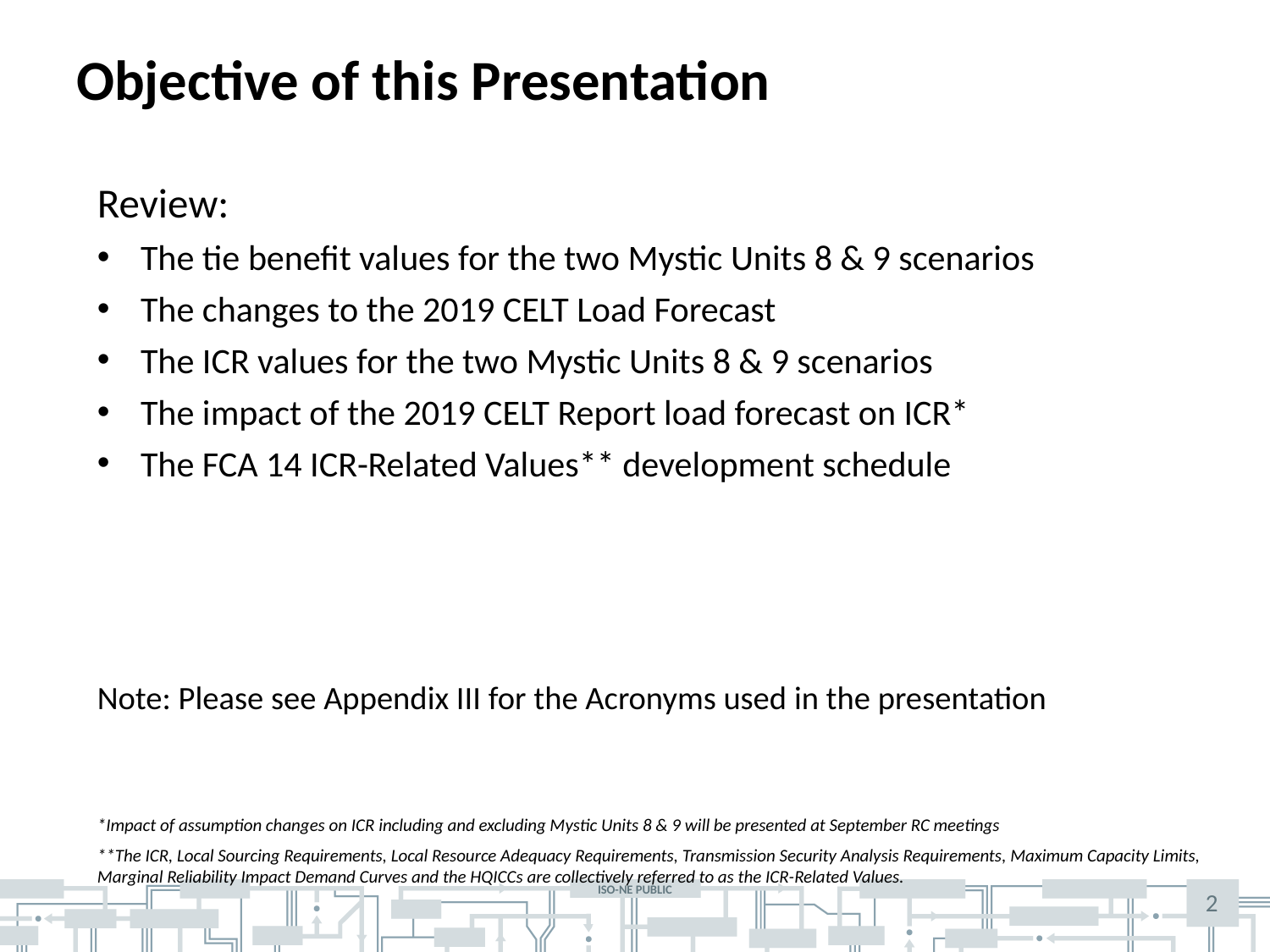

# Objective of this Presentation
Review:
The tie benefit values for the two Mystic Units 8 & 9 scenarios
The changes to the 2019 CELT Load Forecast
The ICR values for the two Mystic Units 8 & 9 scenarios
The impact of the 2019 CELT Report load forecast on ICR*
The FCA 14 ICR-Related Values** development schedule

Note: Please see Appendix III for the Acronyms used in the presentation

*Impact of assumption changes on ICR including and excluding Mystic Units 8 & 9 will be presented at September RC meetings
**The ICR, Local Sourcing Requirements, Local Resource Adequacy Requirements, Transmission Security Analysis Requirements, Maximum Capacity Limits, Marginal Reliability Impact Demand Curves and the HQICCs are collectively referred to as the ICR-Related Values.

2